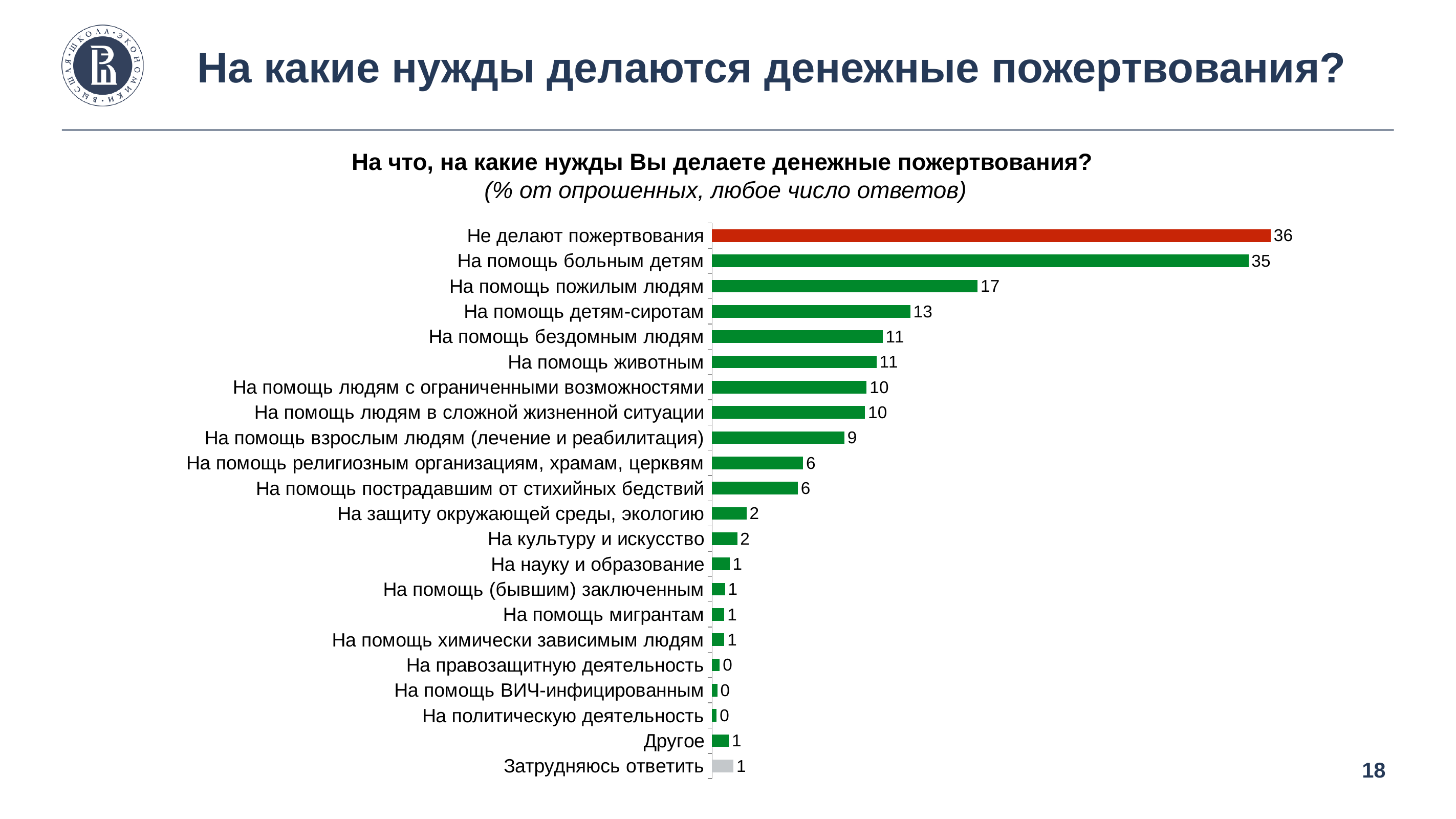

# На какие нужды делаются денежные пожертвования?

На что, на какие нужды Вы делаете денежные пожертвования?
(% от опрошенных, любое число ответов)

### Chart

| Category | Столбец1 |
|---|---|
| Затрудняюсь ответить | 1.39234211834908 |
| Другое | 1.093983092988563 |
| На политическую деятельность | 0.29835902536051717 |
| На помощь ВИЧ-инфицированным | 0.34808552958727 |
| На правозащитную деятельность | 0.49726504226752855 |
| На помощь химически зависимым людям | 0.7956240676280457 |
| На помощь мигрантам | 0.7956240676280457 |
| На помощь (бывшим) заключенным | 0.8453505718547987 |
| На науку и образование | 1.1437095972153157 |
| На культуру и искусство | 1.6409746394828444 |
| На защиту окружающей среды, экологию | 2.2376926902038785 |
| На помощь пострадавшим от стихийных бедствий | 5.56936847339632 |
| На помощь религиозным организациям, храмам, церквям | 5.9174540029835905 |
| На помощь взрослым людям (лечение и реабилитация) | 8.602685231228245 |
| На помощь людям в сложной жизненной ситуации | 9.945300845350571 |
| На помощь людям с ограниченными возможностями | 10.044753853804078 |
| На помощь животным | 10.691198408751864 |
| На помощь бездомным людям | 11.089010442565888 |
| На помощь детям-сиротам | 12.879164594728989 |
| На помощь пожилым людям | 17.255096966683244 |
| На помощь больным детям | 34.85827946295375 |
| Не делают пожертвования | 36.300348085529585 |
18